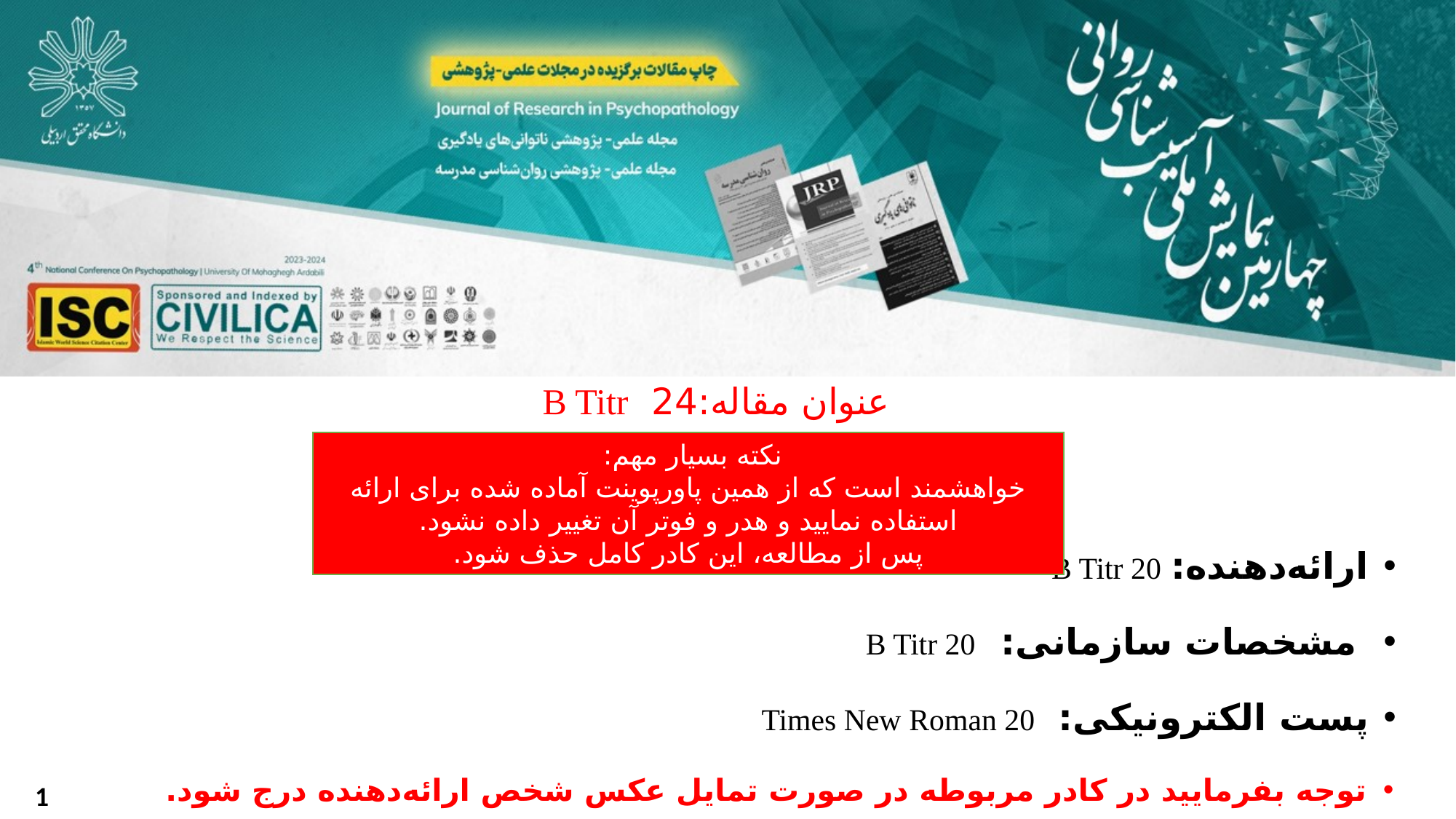

عنوان مقاله:24  B Titr

ارائه‌دهنده: B Titr 20
 مشخصات سازمانی:  B Titr 20
پست الکترونیکی:  Times New Roman 20
توجه بفرمایید در کادر مربوطه در صورت تمایل عکس شخص ارائه‌دهنده درج شود.
نکته بسیار مهم:
خواهشمند است که از همین پاورپوینت آماده شده برای ارائه استفاده نمایید و هدر و فوتر آن تغییر داده نشود.
پس از مطالعه، این کادر کامل حذف شود.
1